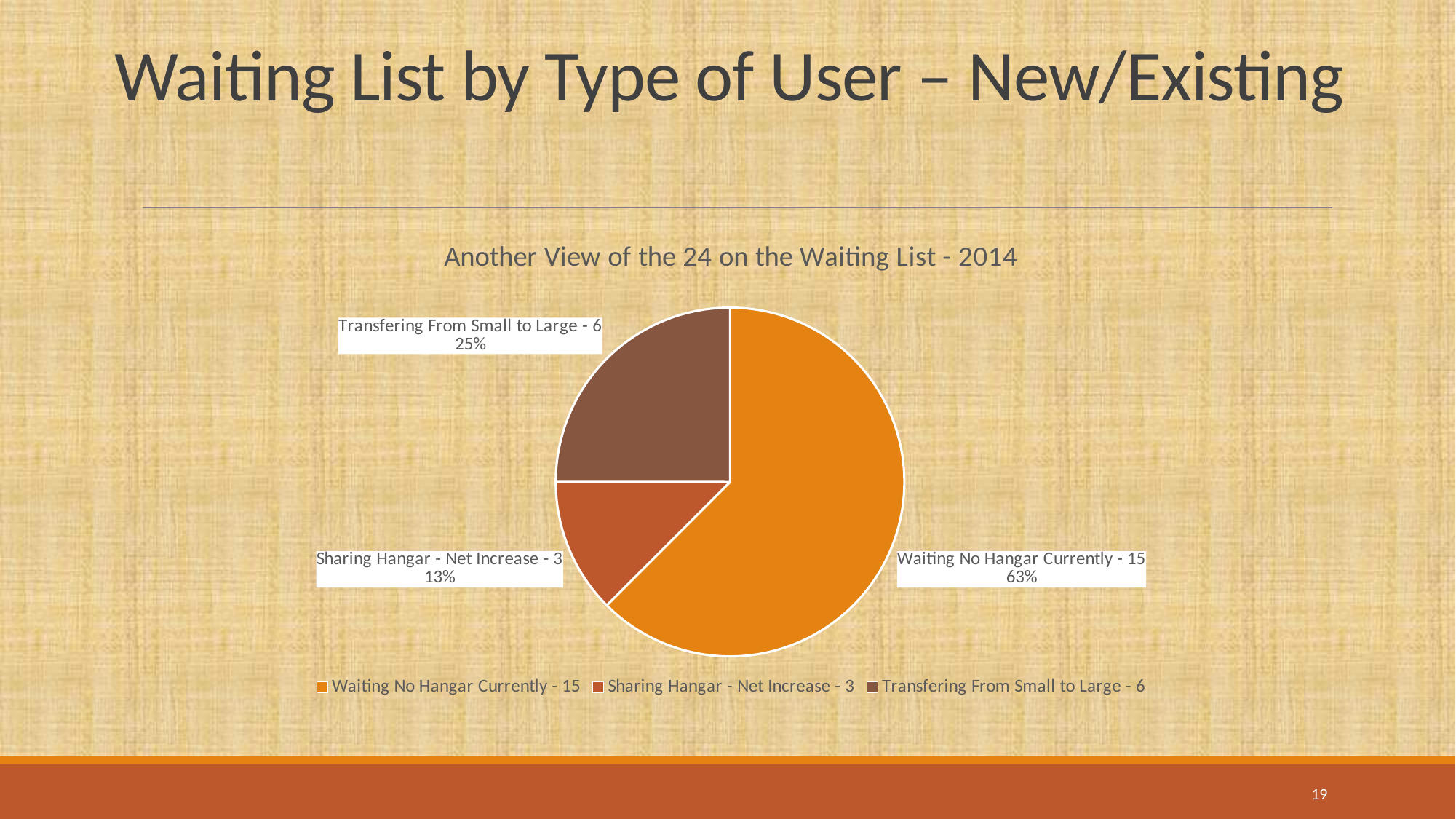

# Waiting List by Type of User – New/Existing

### Chart:

| Category | Another View of the 24 on the Waiting List - 2014 |
|---|---|
| Waiting No Hangar Currently - 15 | 15.0 |
| Sharing Hangar - Net Increase - 3 | 3.0 |
| Transfering From Small to Large - 6 | 6.0 |
19